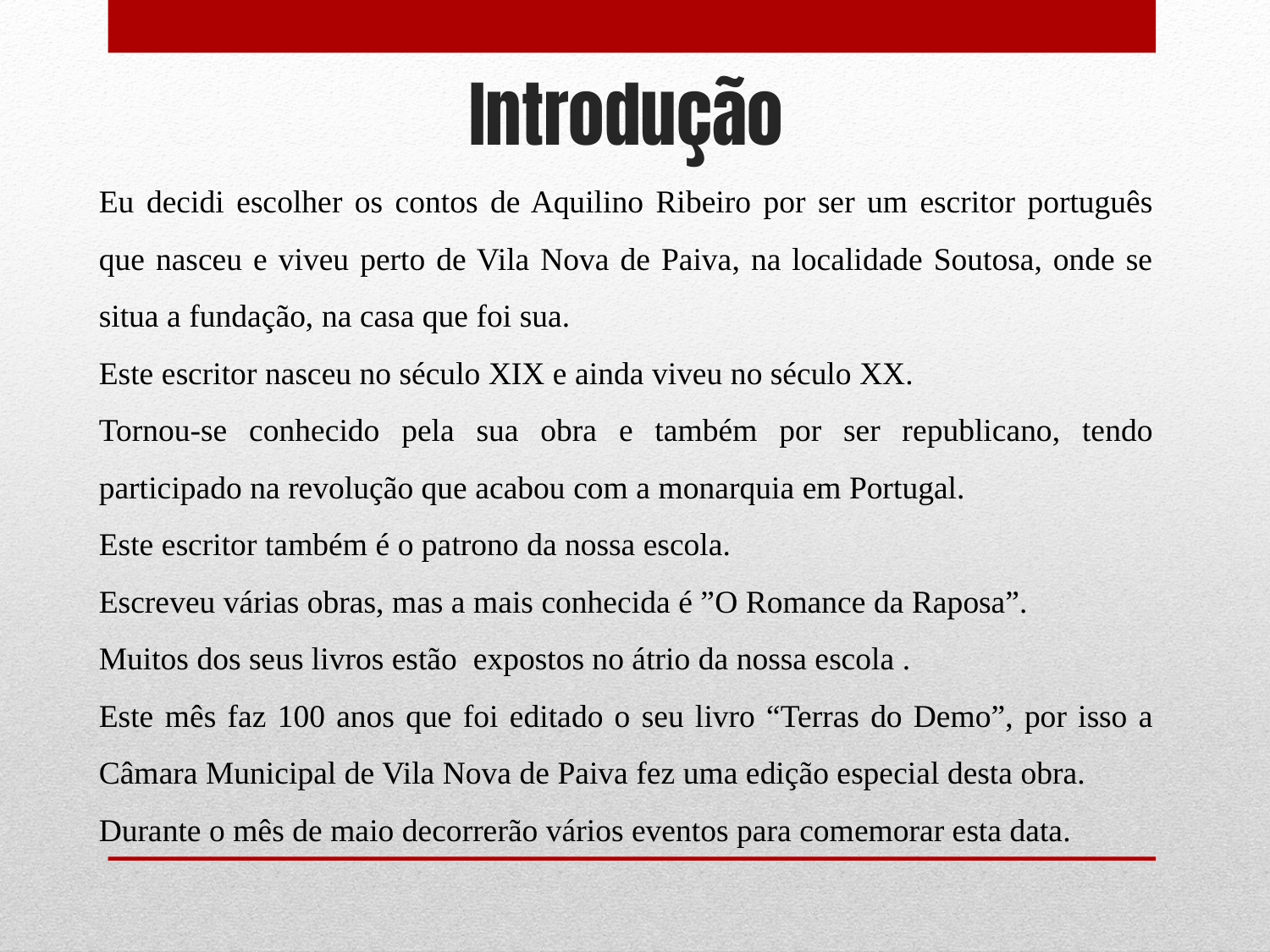

# Introdução
Eu decidi escolher os contos de Aquilino Ribeiro por ser um escritor português que nasceu e viveu perto de Vila Nova de Paiva, na localidade Soutosa, onde se situa a fundação, na casa que foi sua.
Este escritor nasceu no século XIX e ainda viveu no século XX.
Tornou-se conhecido pela sua obra e também por ser republicano, tendo participado na revolução que acabou com a monarquia em Portugal.
Este escritor também é o patrono da nossa escola.
Escreveu várias obras, mas a mais conhecida é ”O Romance da Raposa”.
Muitos dos seus livros estão  expostos no átrio da nossa escola .
Este mês faz 100 anos que foi editado o seu livro “Terras do Demo”, por isso a Câmara Municipal de Vila Nova de Paiva fez uma edição especial desta obra.
Durante o mês de maio decorrerão vários eventos para comemorar esta data.